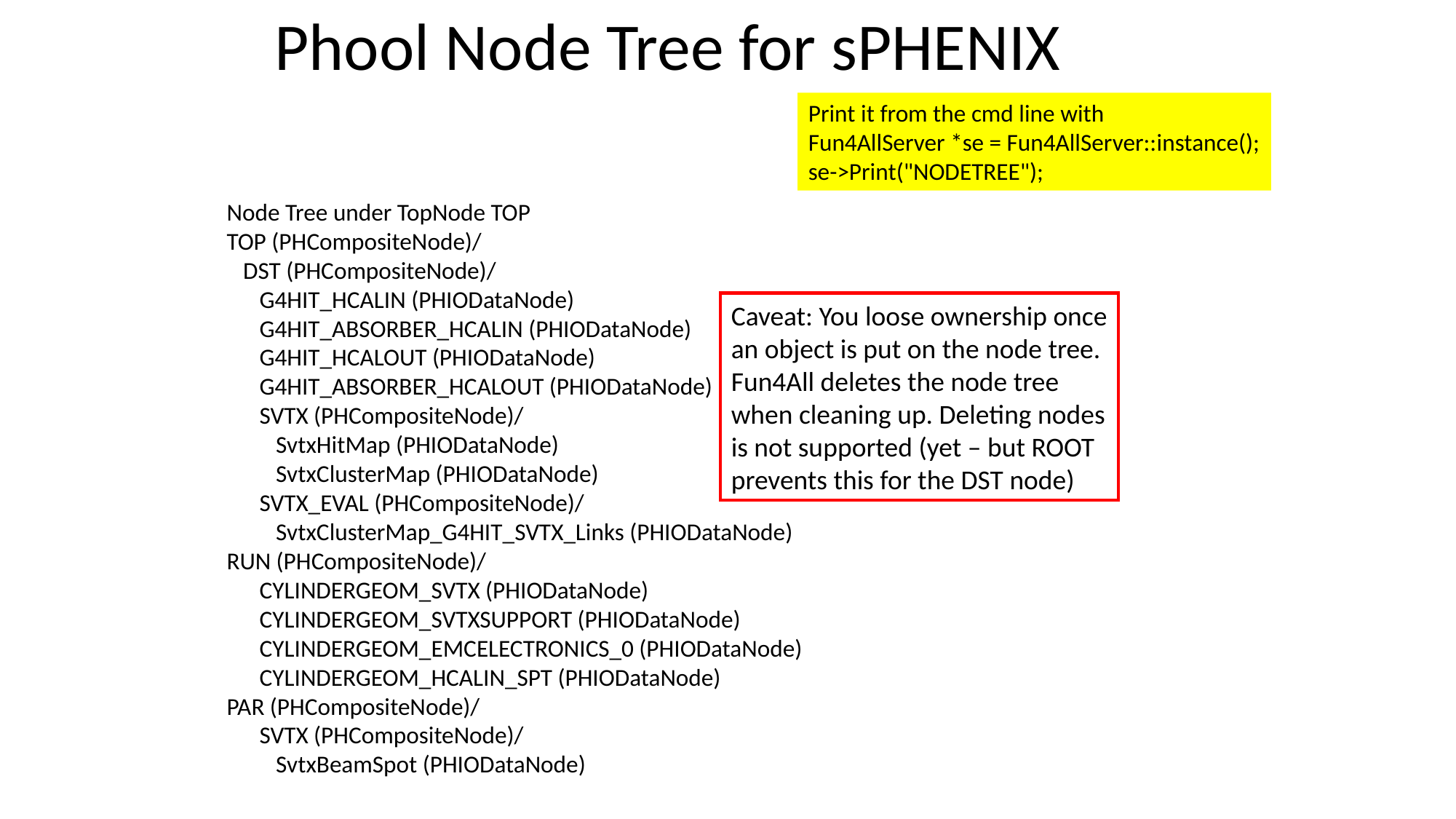

# Phool Node Tree for sPHENIX
Print it from the cmd line with
Fun4AllServer *se = Fun4AllServer::instance();
se->Print("NODETREE");
Node Tree under TopNode TOP
TOP (PHCompositeNode)/
   DST (PHCompositeNode)/
      G4HIT_HCALIN (PHIODataNode)
      G4HIT_ABSORBER_HCALIN (PHIODataNode)
      G4HIT_HCALOUT (PHIODataNode)
      G4HIT_ABSORBER_HCALOUT (PHIODataNode)
      SVTX (PHCompositeNode)/
         SvtxHitMap (PHIODataNode)
         SvtxClusterMap (PHIODataNode)
      SVTX_EVAL (PHCompositeNode)/
         SvtxClusterMap_G4HIT_SVTX_Links (PHIODataNode)
RUN (PHCompositeNode)/
      CYLINDERGEOM_SVTX (PHIODataNode)
      CYLINDERGEOM_SVTXSUPPORT (PHIODataNode)
      CYLINDERGEOM_EMCELECTRONICS_0 (PHIODataNode)
      CYLINDERGEOM_HCALIN_SPT (PHIODataNode)
PAR (PHCompositeNode)/
      SVTX (PHCompositeNode)/
         SvtxBeamSpot (PHIODataNode)

Caveat: You loose ownership once
an object is put on the node tree.
Fun4All deletes the node tree
when cleaning up. Deleting nodes
is not supported (yet – but ROOT
prevents this for the DST node)